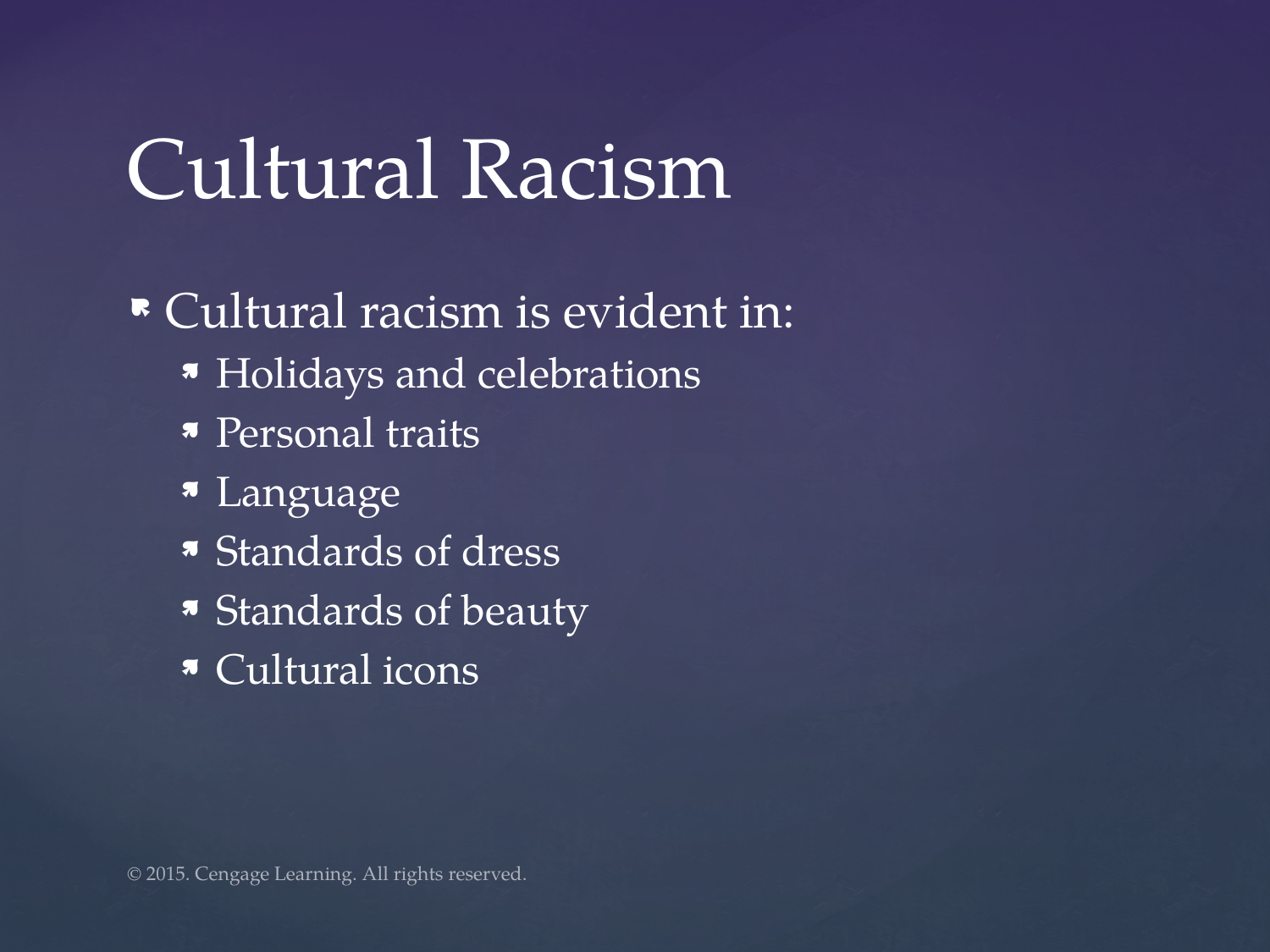

# Cultural Racism
Cultural racism is evident in:
Holidays and celebrations
Personal traits
Language
Standards of dress
Standards of beauty
Cultural icons
© 2015. Cengage Learning. All rights reserved.